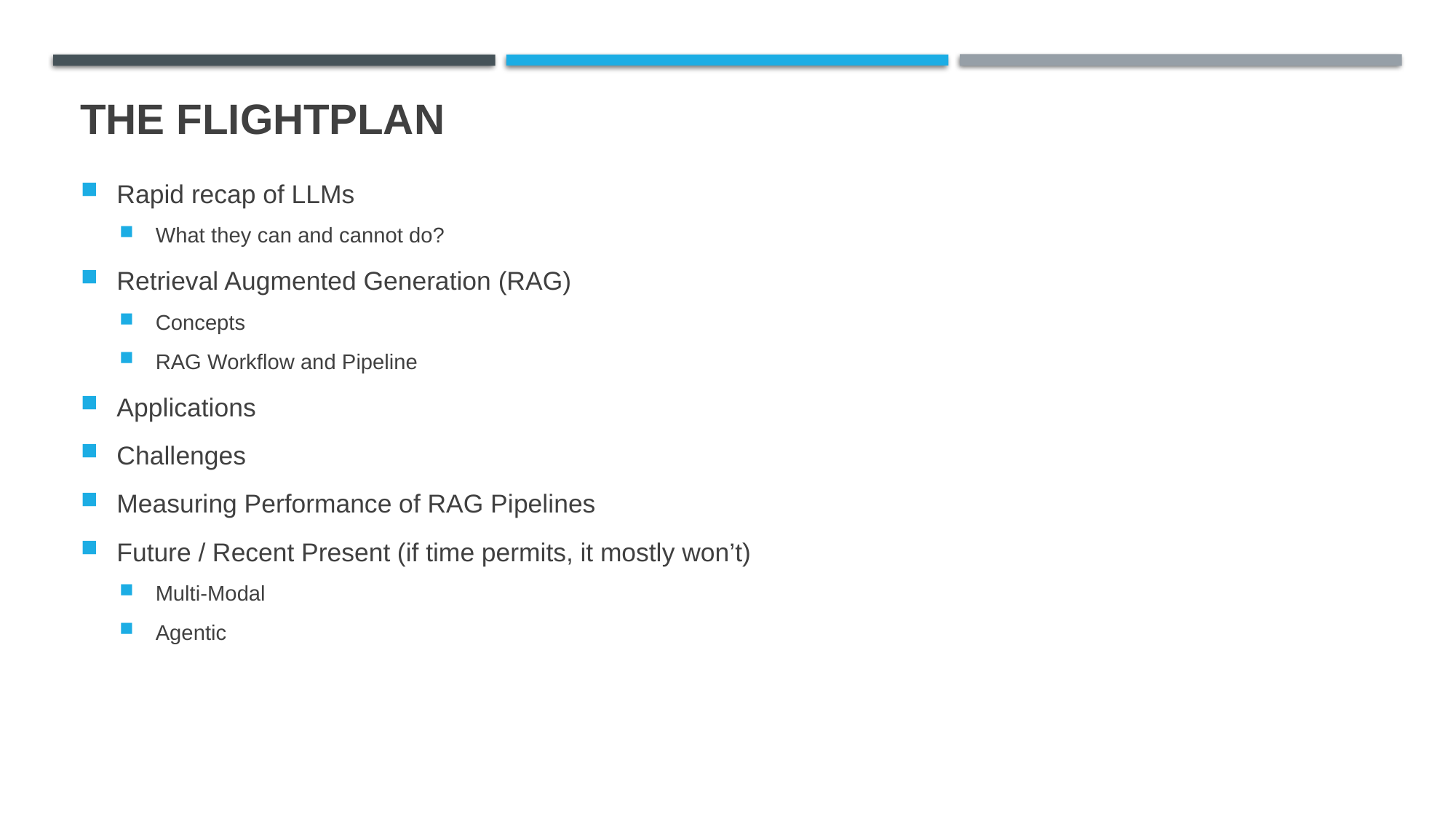

# The FlightPlan
Rapid recap of LLMs
What they can and cannot do?
Retrieval Augmented Generation (RAG)
Concepts
RAG Workflow and Pipeline
Applications
Challenges
Measuring Performance of RAG Pipelines
Future / Recent Present (if time permits, it mostly won’t)
Multi-Modal
Agentic